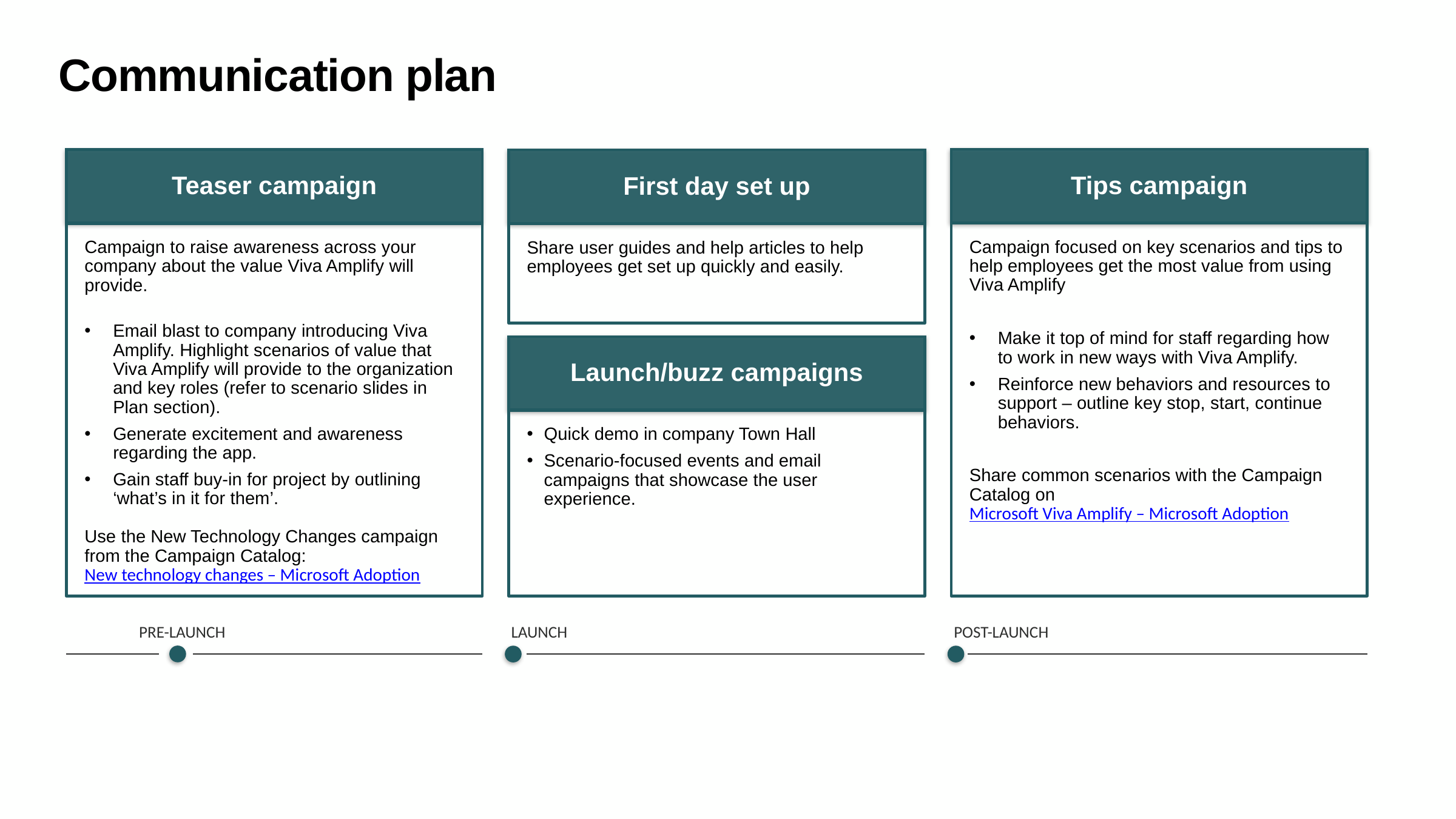

Communication plan
Tips campaign
Teaser campaign
First day set up
Campaign focused on key scenarios and tips to help employees get the most value from using Viva Amplify

Make it top of mind for staff regarding how to work in new ways with Viva Amplify.
Reinforce new behaviors and resources to support – outline key stop, start, continue behaviors.

Share common scenarios with the Campaign Catalog on Microsoft Viva Amplify – Microsoft Adoption
Campaign to raise awareness across your company about the value Viva Amplify will provide.

Email blast to company introducing Viva Amplify. Highlight scenarios of value that Viva Amplify will provide to the organization and key roles (refer to scenario slides in Plan section).
Generate excitement and awareness regarding the app.
Gain staff buy-in for project by outlining ‘what’s in it for them’.

Use the New Technology Changes campaign from the Campaign Catalog: New technology changes – Microsoft Adoption
Share user guides and help articles to help employees get set up quickly and easily.
Launch/buzz campaigns
Quick demo in company Town Hall
Scenario-focused events and email campaigns that showcase the user experience.
LAUNCH
POST-LAUNCH
PRE-LAUNCH